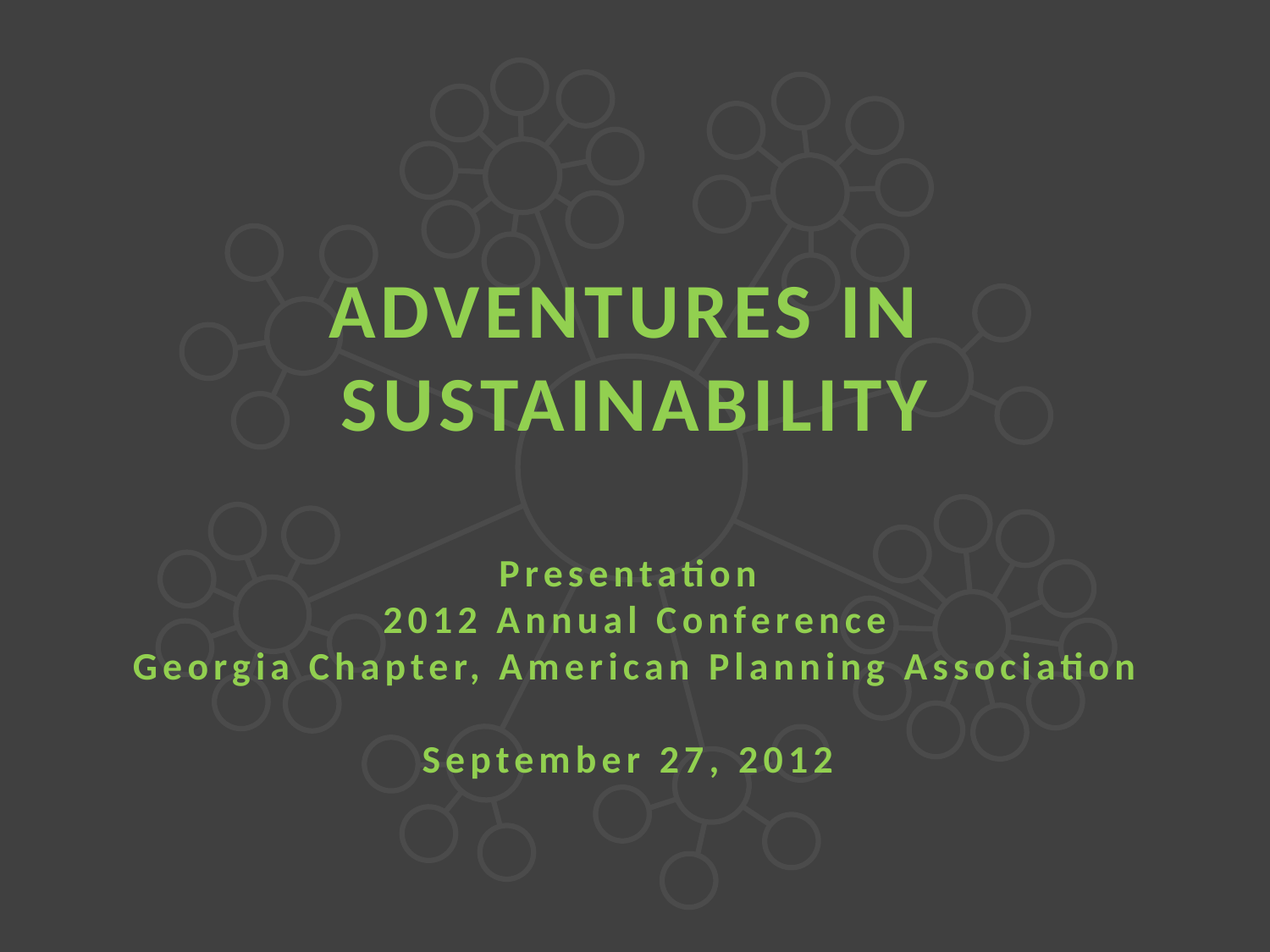

ADVENTURES IN
SUSTAINABILITY

Presentation
2012 Annual Conference
Georgia Chapter, American Planning Association

September 27, 2012